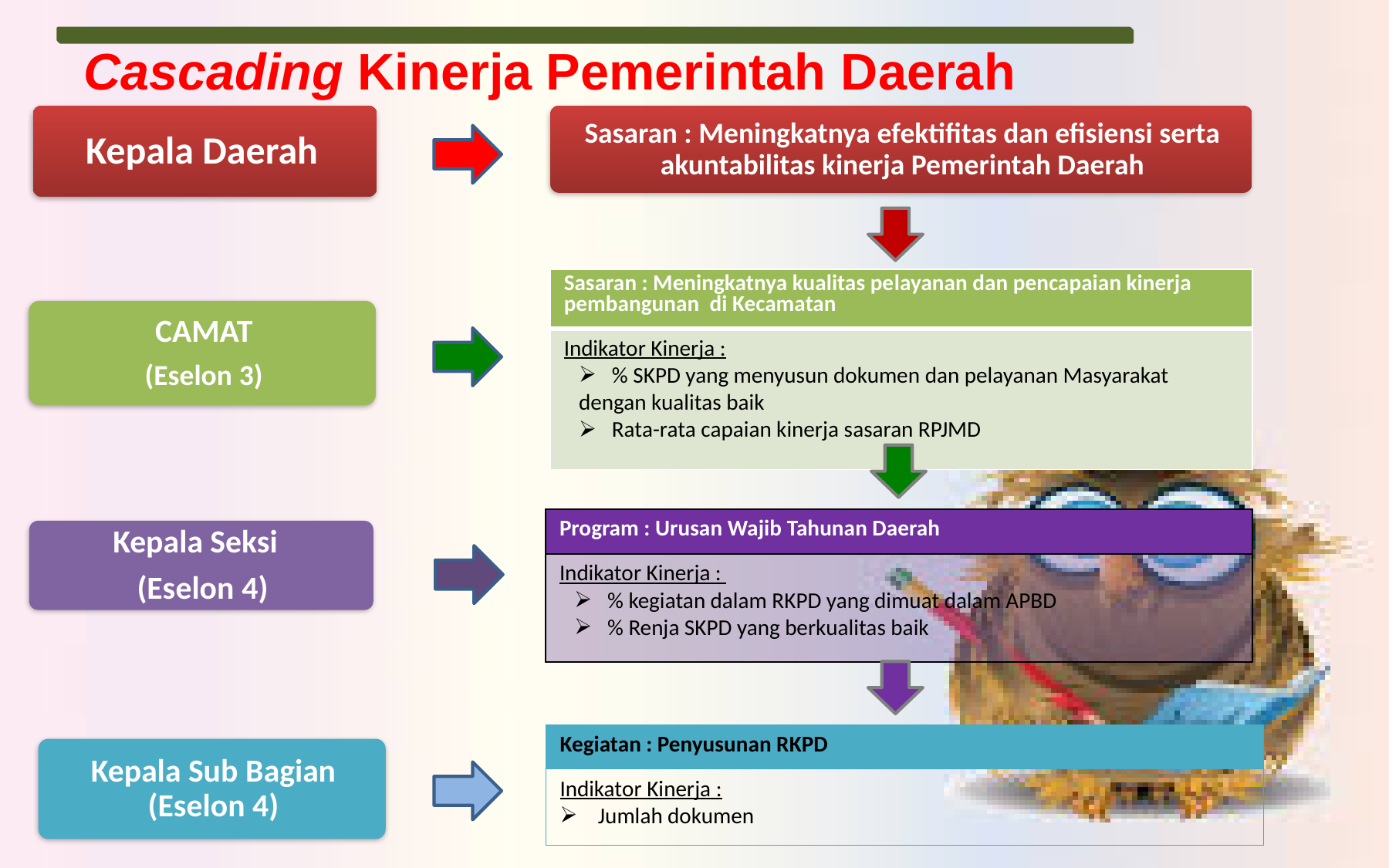

Cascading Kinerja Pemerintah Daerah
Kepala Daerah
Sasaran : Meningkatnya efektifitas dan efisiensi serta akuntabilitas kinerja Pemerintah Daerah

| Sasaran : Meningkatnya kualitas pelayanan dan pencapaian kinerja pembangunan di Kecamatan |
| --- |
| Indikator Kinerja : % SKPD yang menyusun dokumen dan pelayanan Masyarakat dengan kualitas baik Rata-rata capaian kinerja sasaran RPJMD |
CAMAT
(Eselon 3)

| Program : Urusan Wajib Tahunan Daerah |
| --- |
| Indikator Kinerja : % kegiatan dalam RKPD yang dimuat dalam APBD % Renja SKPD yang berkualitas baik |
Kepala Seksi
(Eselon 4)

| Kegiatan : Penyusunan RKPD |
| --- |
| Indikator Kinerja : Jumlah dokumen |
Kepala Sub Bagian (Eselon 4)